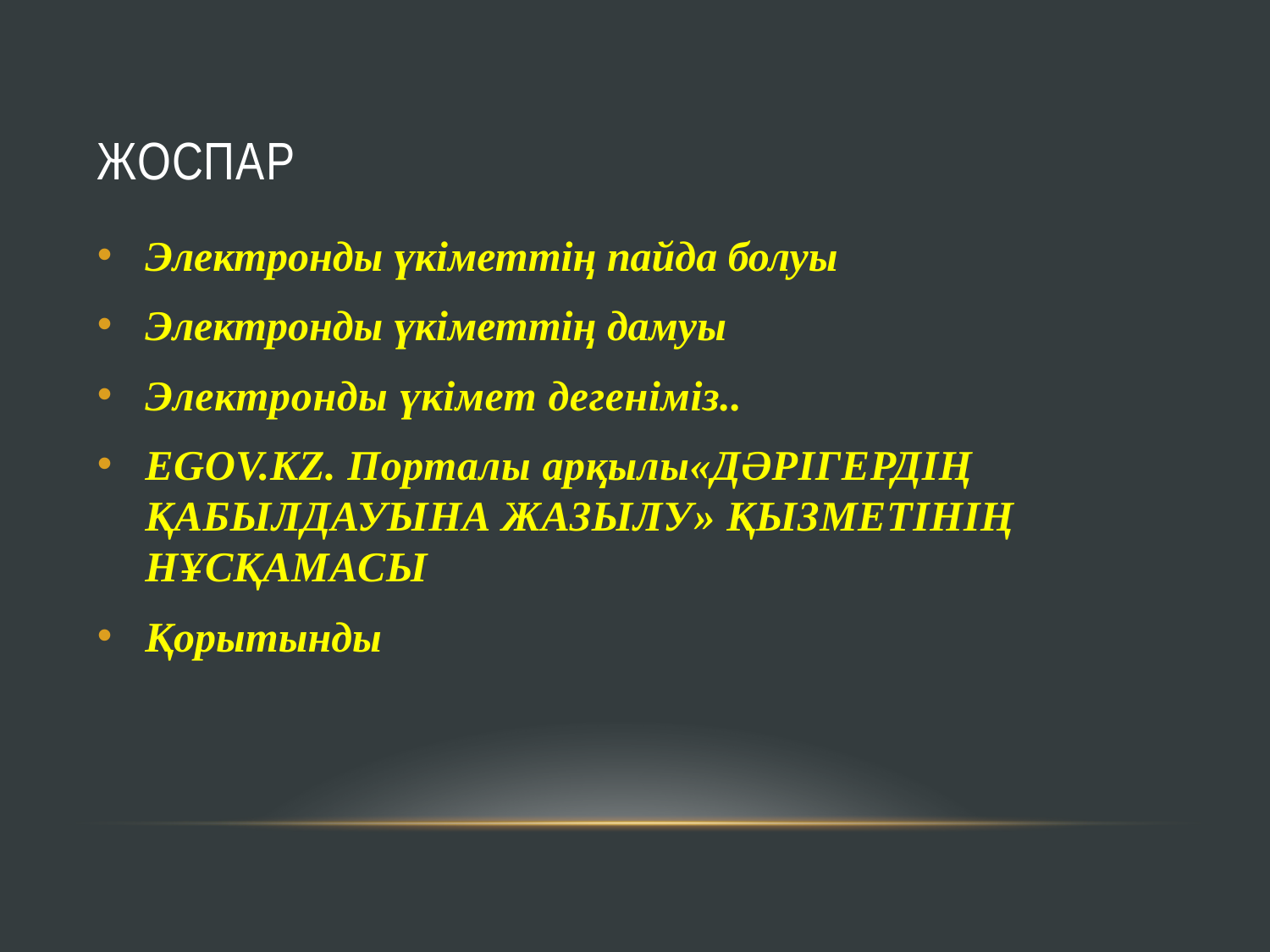

# Жоспар
Электронды үкіметтің пайда болуы
Электронды үкіметтің дамуы
Электронды үкімет дегеніміз..
EGOV.KZ. Порталы арқылы«ДӘРІГЕРДІҢ ҚАБЫЛДАУЫНА ЖАЗЫЛУ» ҚЫЗМЕТІНІҢ НҰСҚАМАСЫ
Қорытынды